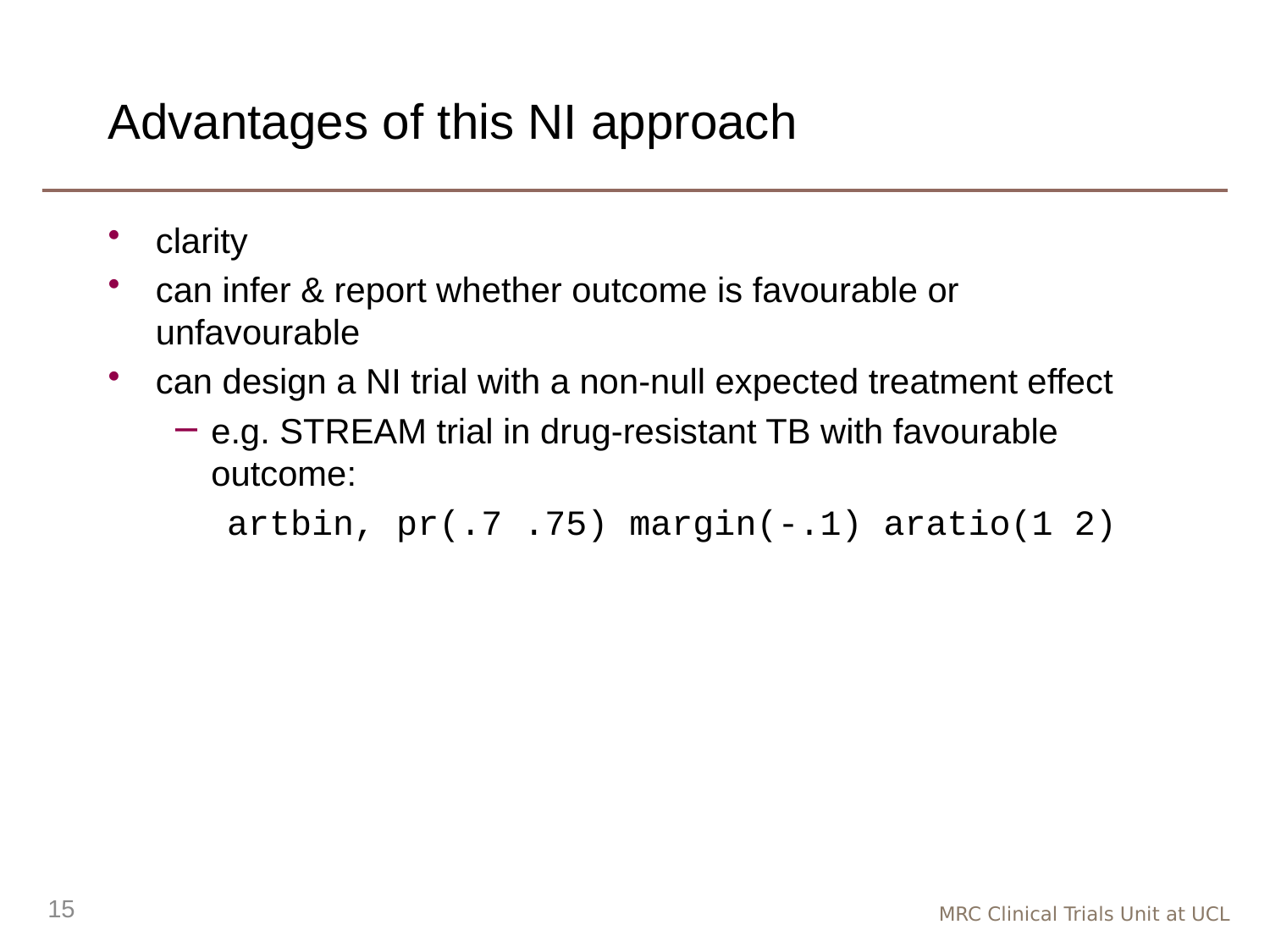

# Advantages of this NI approach
clarity
can infer & report whether outcome is favourable or unfavourable
can design a NI trial with a non-null expected treatment effect
e.g. STREAM trial in drug-resistant TB with favourable outcome:
artbin, pr(.7 .75) margin(-.1) aratio(1 2)

15